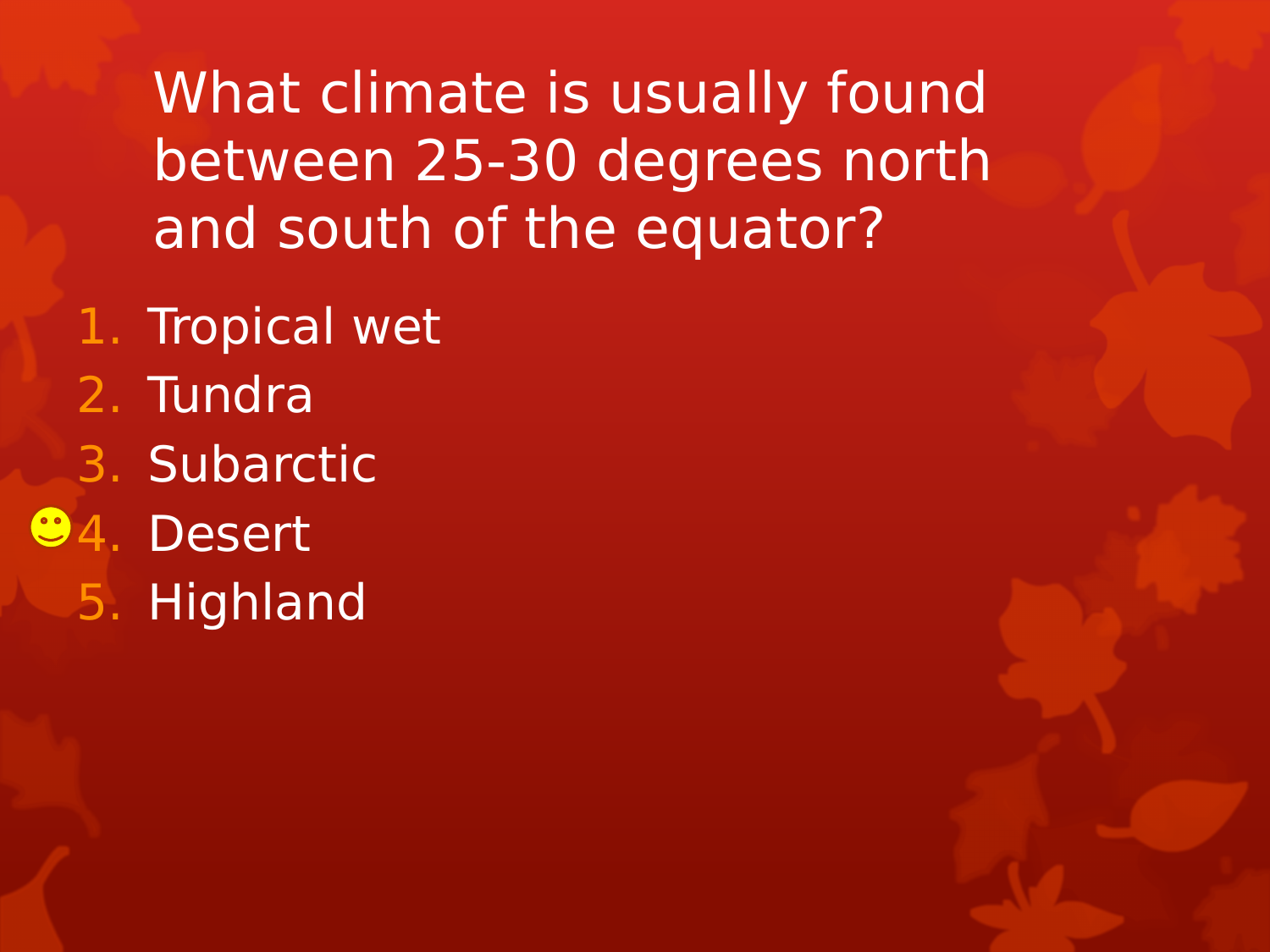

# What climate is usually found between 25-30 degrees north and south of the equator?
Tropical wet
Tundra
Subarctic
Desert
Highland